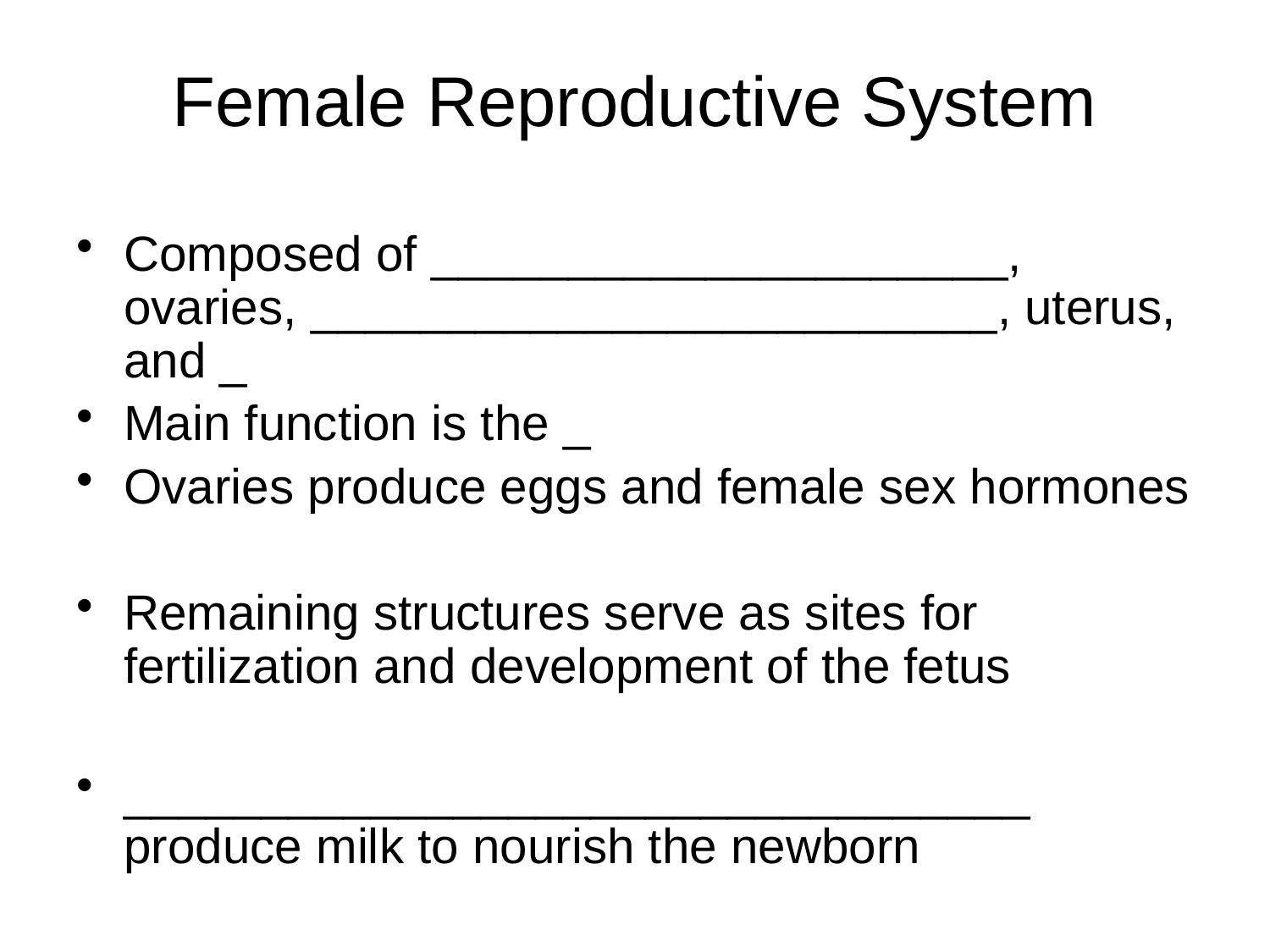

# Female Reproductive System
Composed of _____________________, ovaries, _________________________, uterus, and _
Main function is the _
Ovaries produce eggs and female sex hormones

Remaining structures serve as sites for fertilization and development of the fetus

_________________________________ produce milk to nourish the newborn